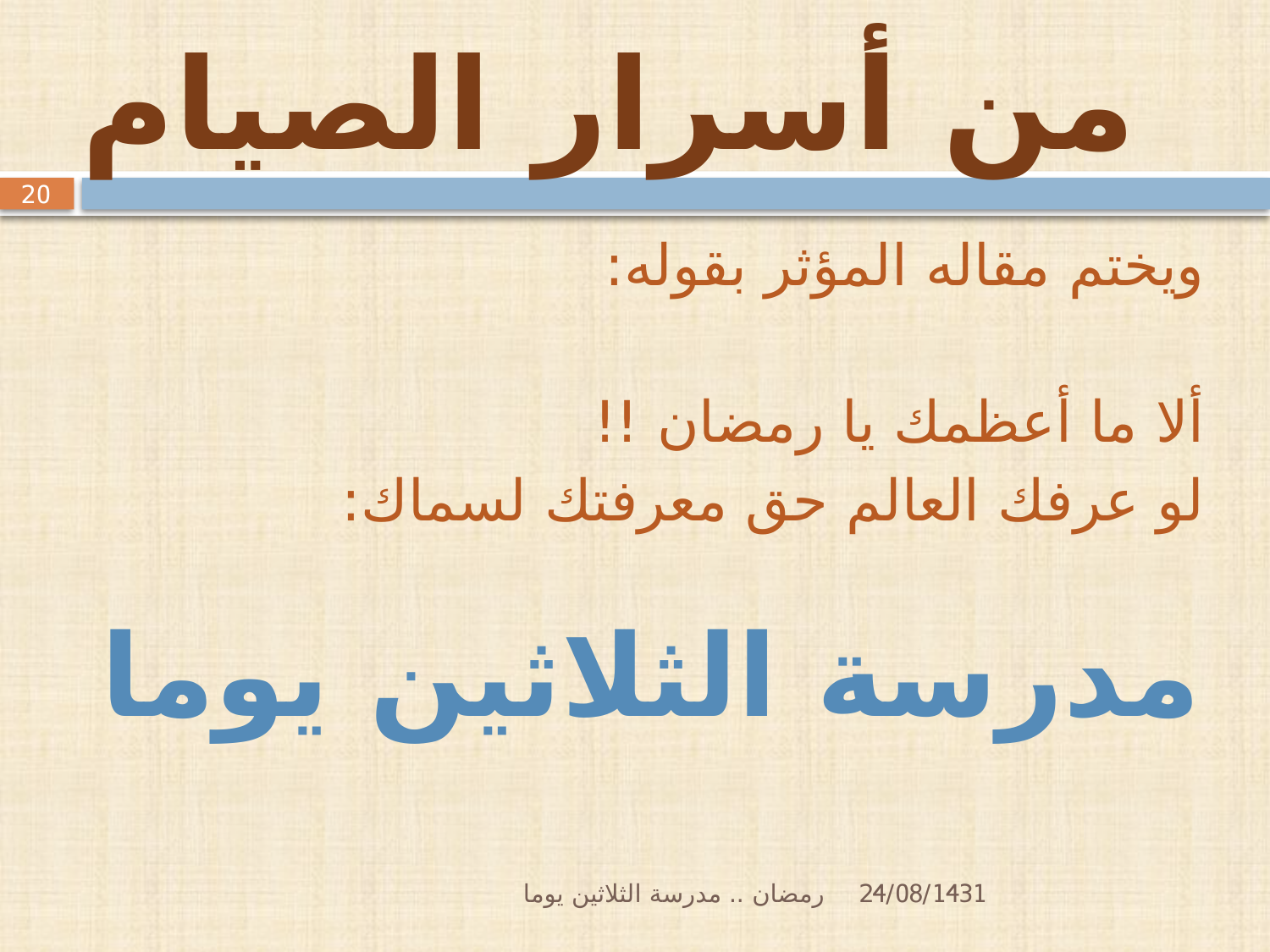

# من أسرار الصيام
20
ويختم مقاله المؤثر بقوله:

ألا ما أعظمك يا رمضان !!
لو عرفك العالم حق معرفتك لسماك:

مدرسة الثلاثين يوما
رمضان .. مدرسة الثلاثين يوما
24/08/1431